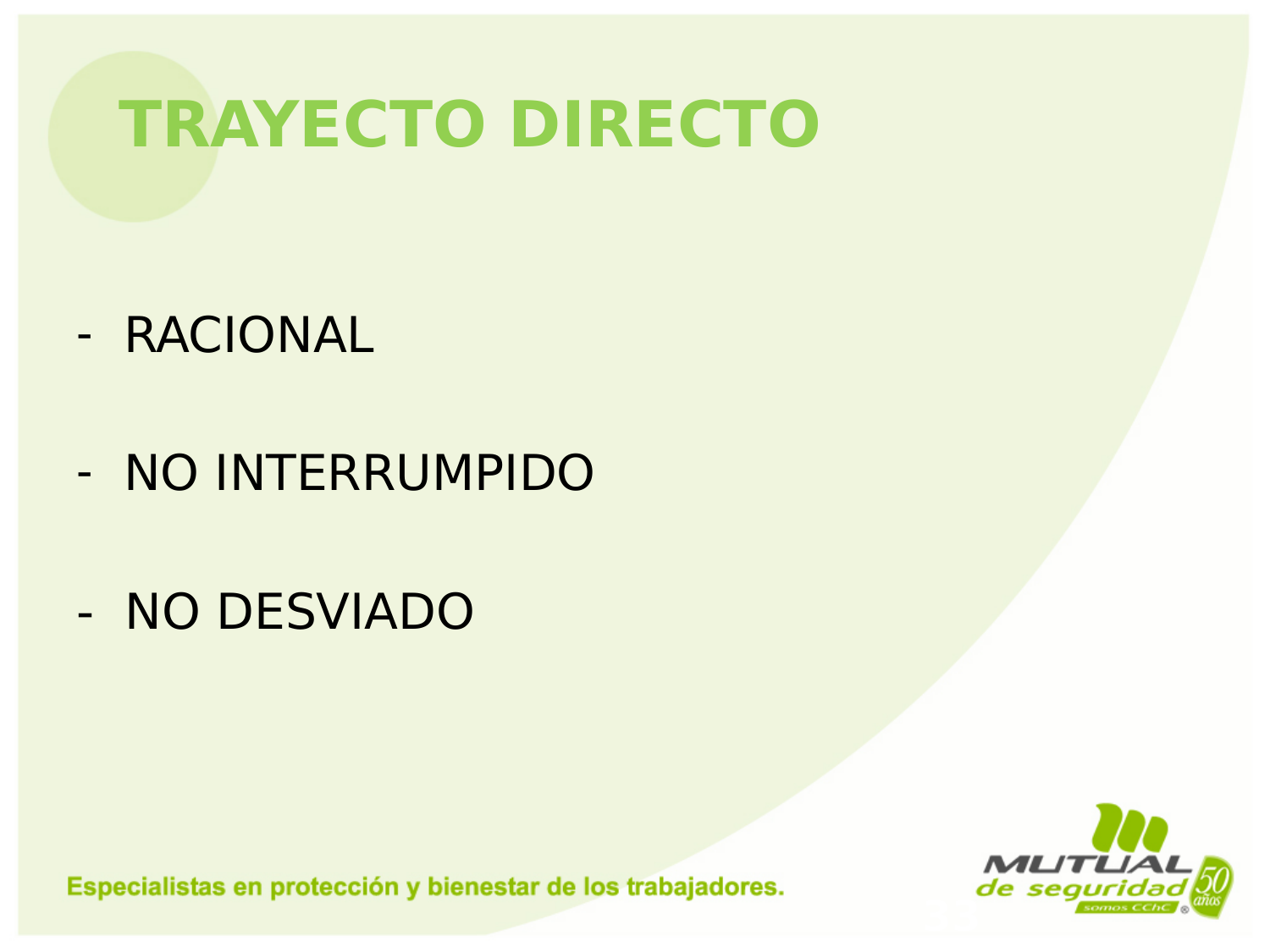

# TRAYECTO DIRECTO

RACIONAL

NO INTERRUMPIDO

-  NO DESVIADO
33